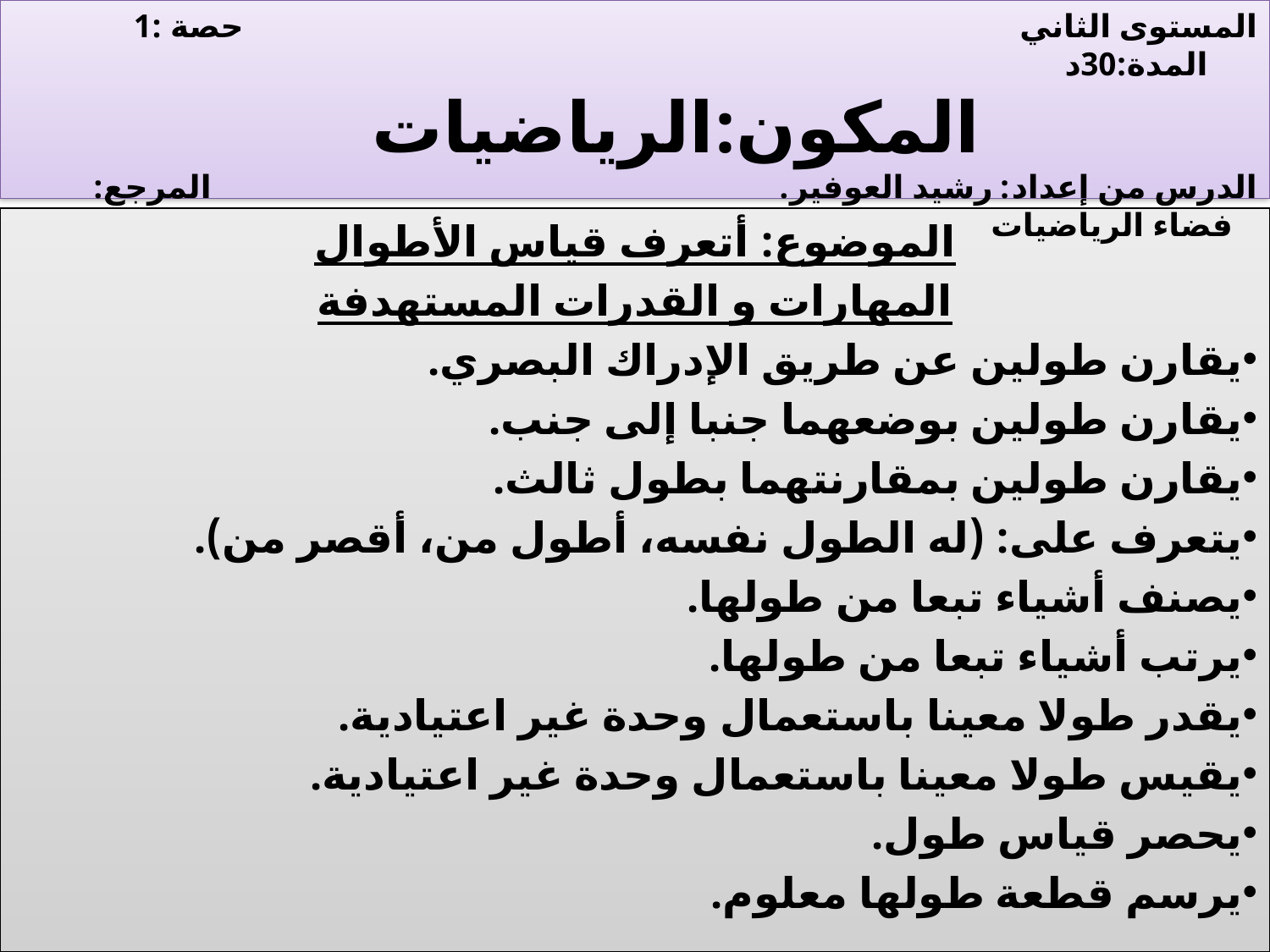

#
المستوى الثاني                                                                                              حصة :1 المدة:30د
      المكون:الرياضيات
 الدرس من إعداد: رشيد العوفير.                                                                     المرجع: فضاء الرياضيات

الموضوع: أتعرف قياس الأطوال
المهارات و القدرات المستهدفة
يقارن طولين عن طريق الإدراك البصري.
يقارن طولين بوضعهما جنبا إلى جنب.
يقارن طولين بمقارنتهما بطول ثالث.
يتعرف على: (له الطول نفسه، أطول من، أقصر من).
يصنف أشياء تبعا من طولها.
يرتب أشياء تبعا من طولها.
يقدر طولا معينا باستعمال وحدة غير اعتيادية.
يقيس طولا معينا باستعمال وحدة غير اعتيادية.
يحصر قياس طول.
يرسم قطعة طولها معلوم.